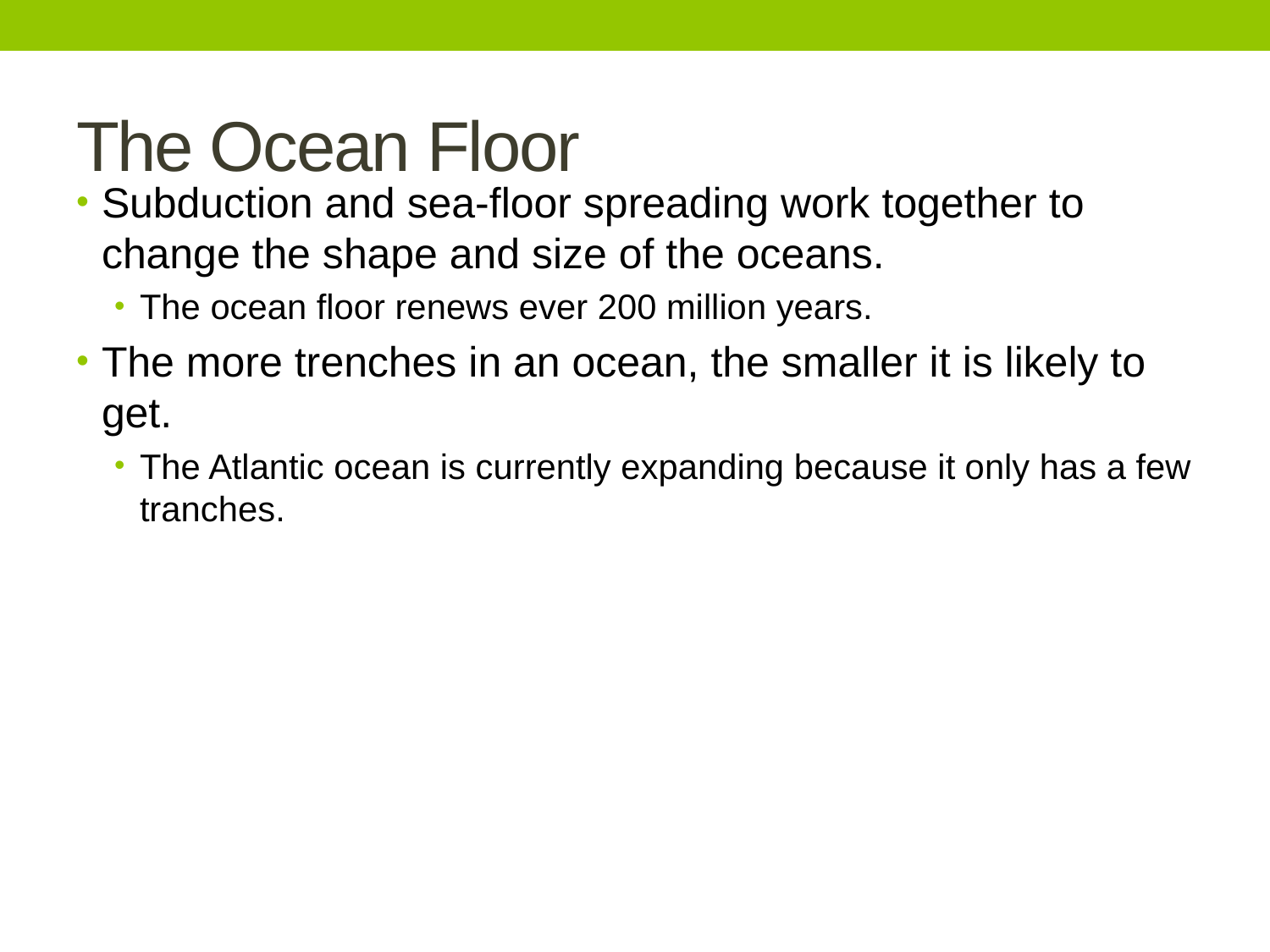

# The Ocean Floor
Subduction and sea-floor spreading work together to change the shape and size of the oceans.
The ocean floor renews ever 200 million years.
The more trenches in an ocean, the smaller it is likely to get.
The Atlantic ocean is currently expanding because it only has a few tranches.